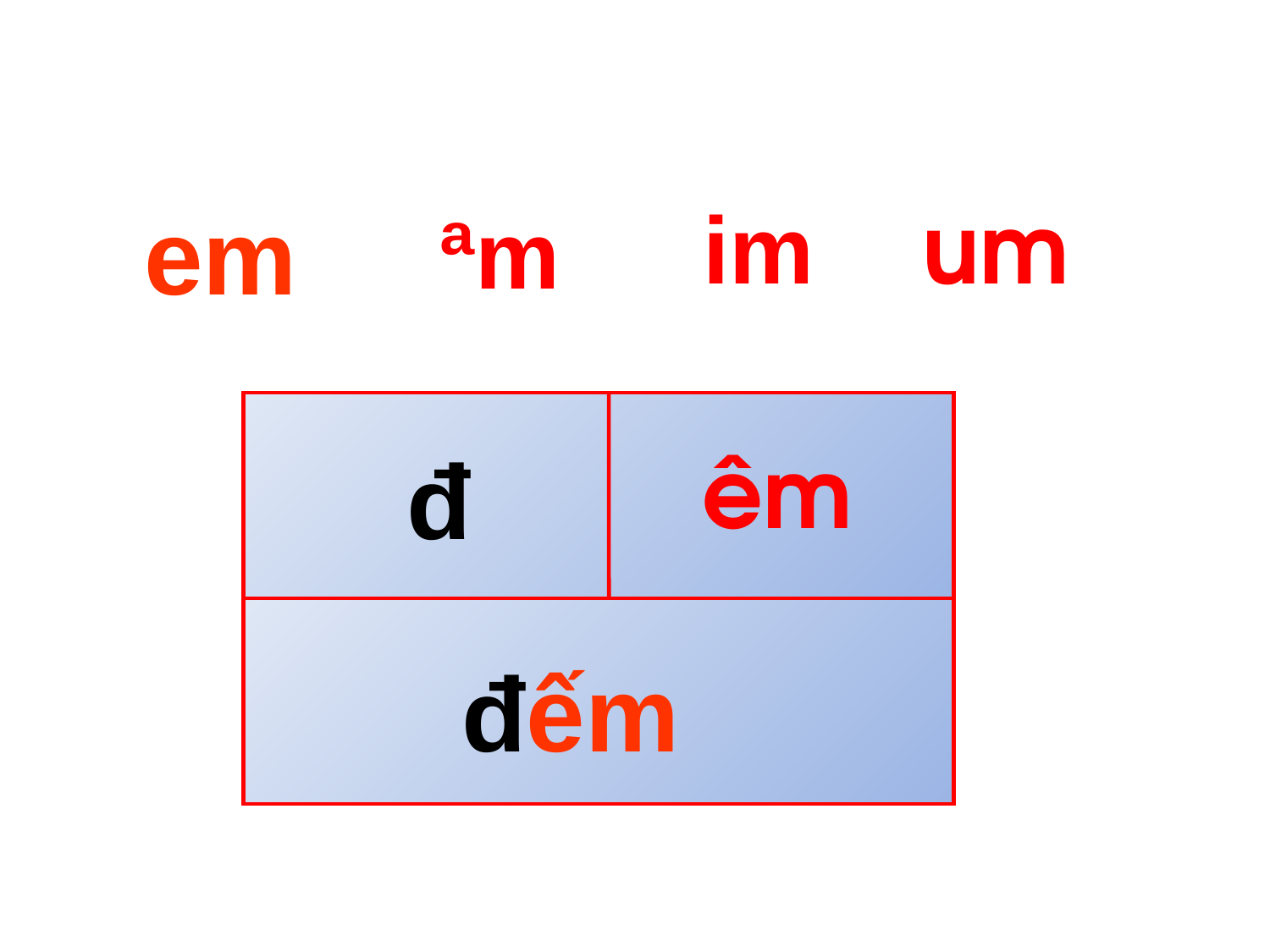

um
im
em
ªm

đ
êm

đếm